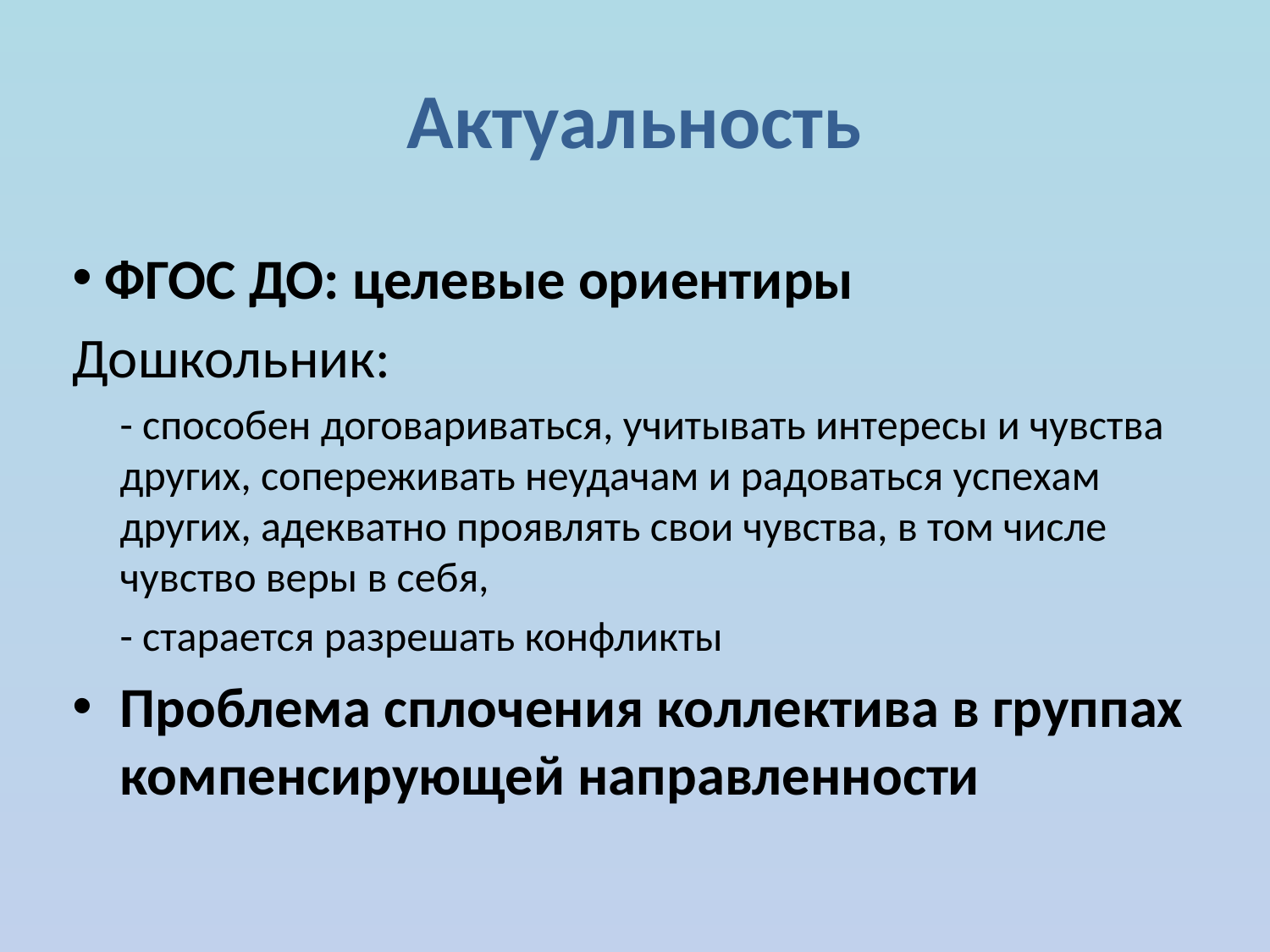

# Актуальность
 ФГОС ДО: целевые ориентиры
Дошкольник:
	- способен договариваться, учитывать интересы и чувства других, сопереживать неудачам и радоваться успехам других, адекватно проявлять свои чувства, в том числе чувство веры в себя,
	- старается разрешать конфликты
Проблема сплочения коллектива в группах компенсирующей направленности